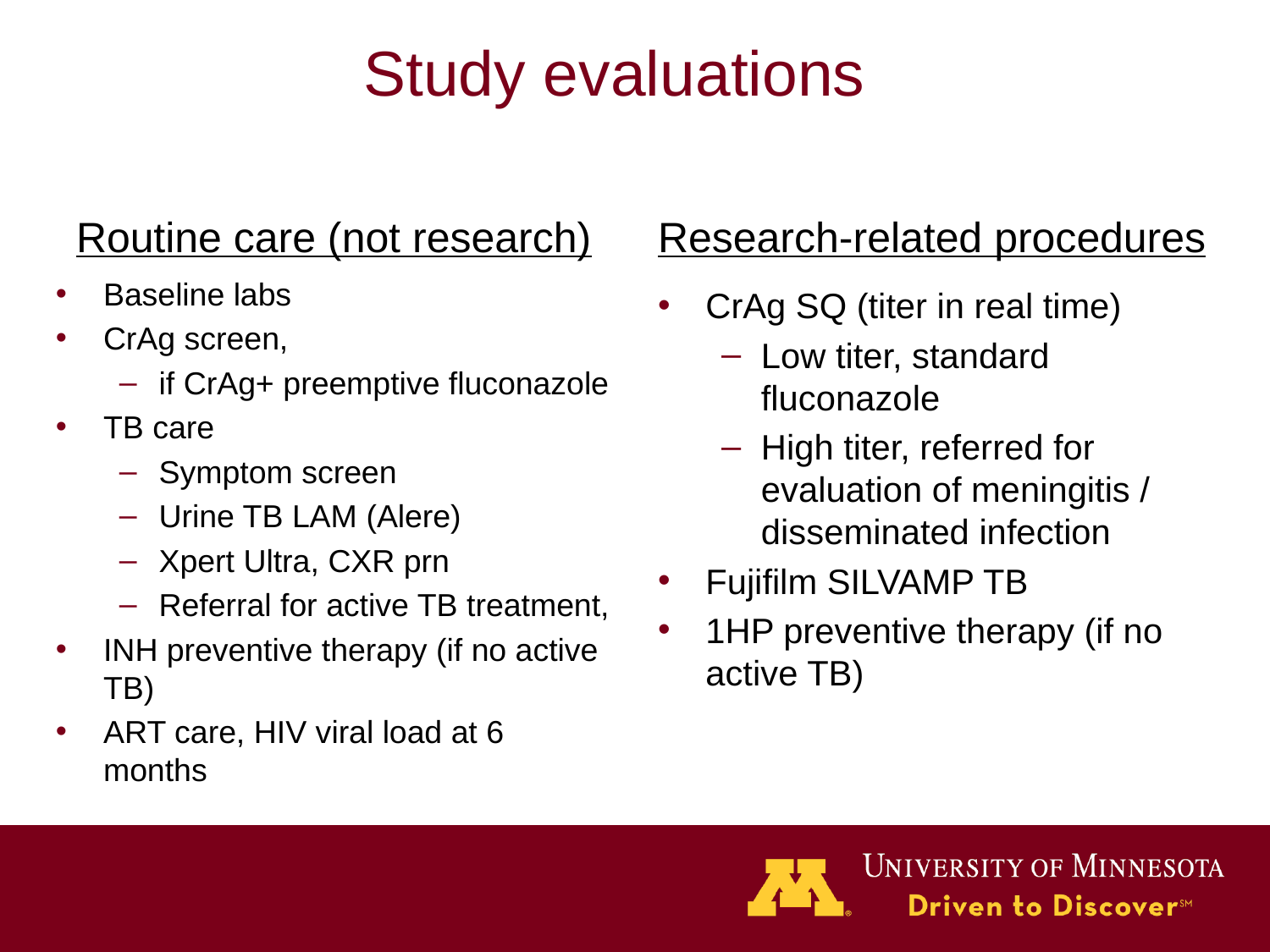

# Study evaluations
Research-related procedures
Routine care (not research)
Baseline labs
CrAg screen,
if CrAg+ preemptive fluconazole
TB care
Symptom screen
Urine TB LAM (Alere)
Xpert Ultra, CXR prn
Referral for active TB treatment,
INH preventive therapy (if no active TB)
ART care, HIV viral load at 6 months
CrAg SQ (titer in real time)
Low titer, standard fluconazole
High titer, referred for evaluation of meningitis / disseminated infection
Fujifilm SILVAMP TB
1HP preventive therapy (if no active TB)